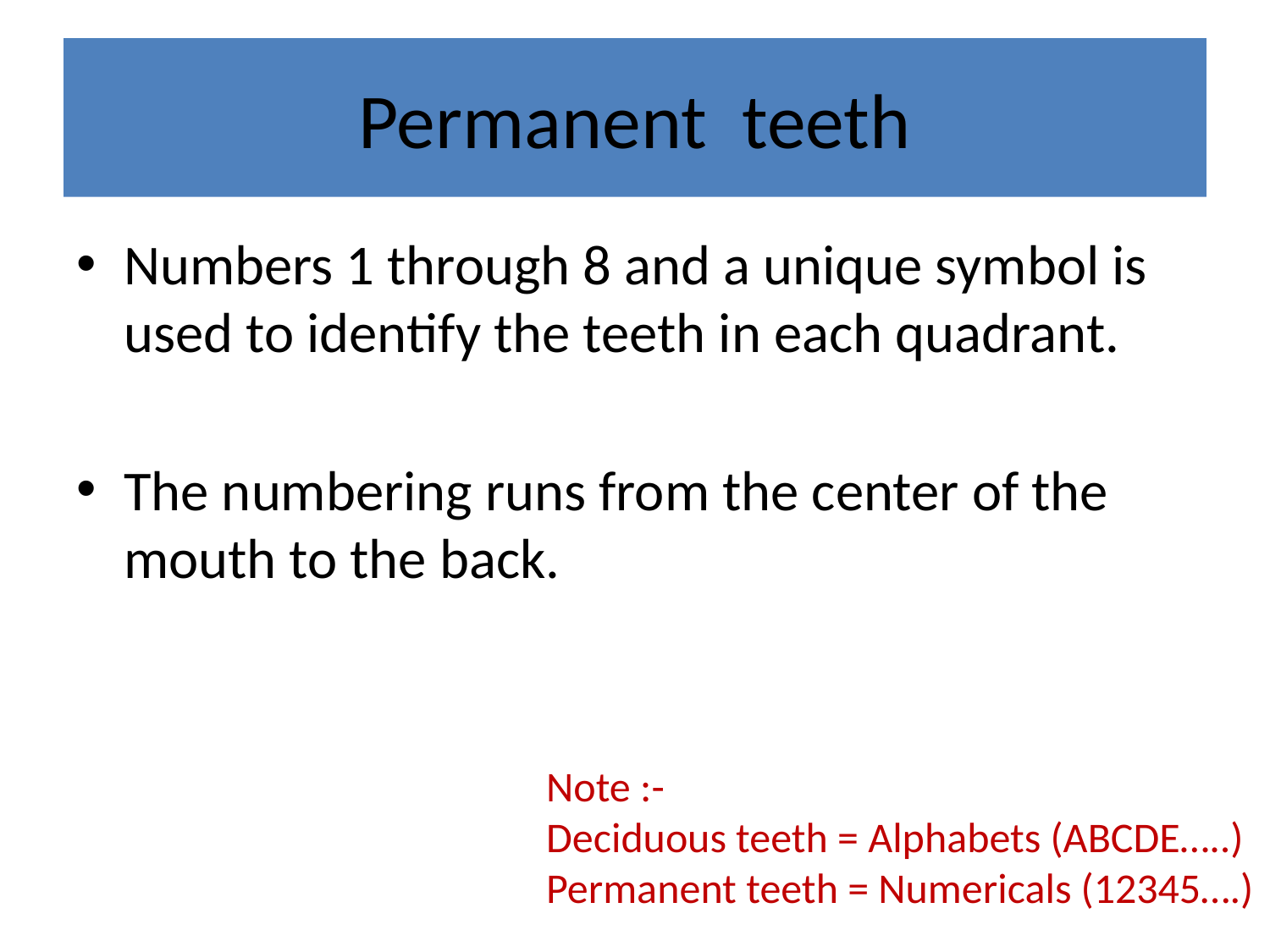

# Permanent  teeth
Numbers 1 through 8 and a unique symbol is used to identify the teeth in each quadrant.

The numbering runs from the center of the mouth to the back.
Note :-
Deciduous teeth = Alphabets (ABCDE…..)
Permanent teeth = Numericals (12345….)